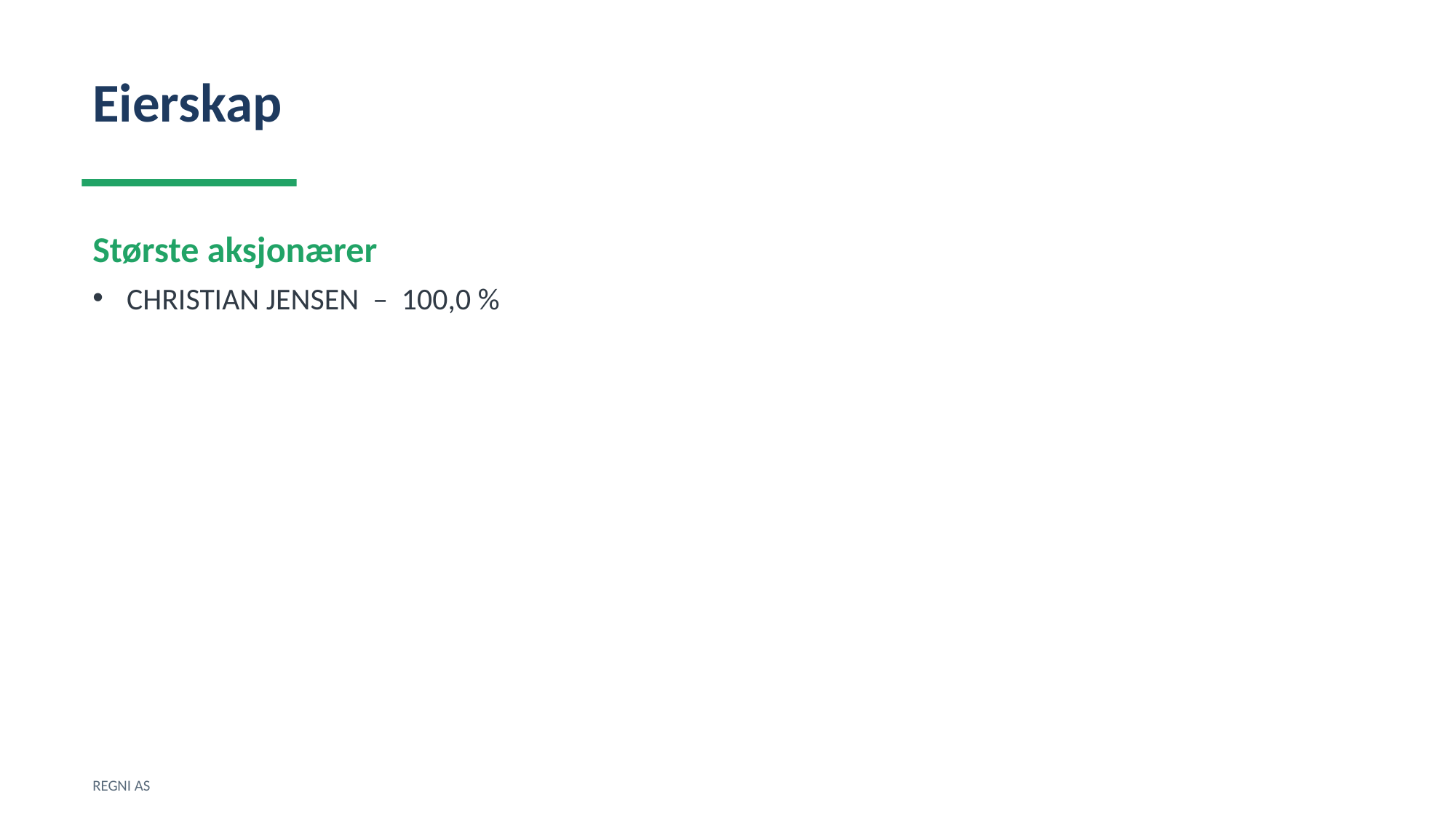

Eierskap

Største aksjonærer
CHRISTIAN JENSEN  –  100,0 %
REGNI AS